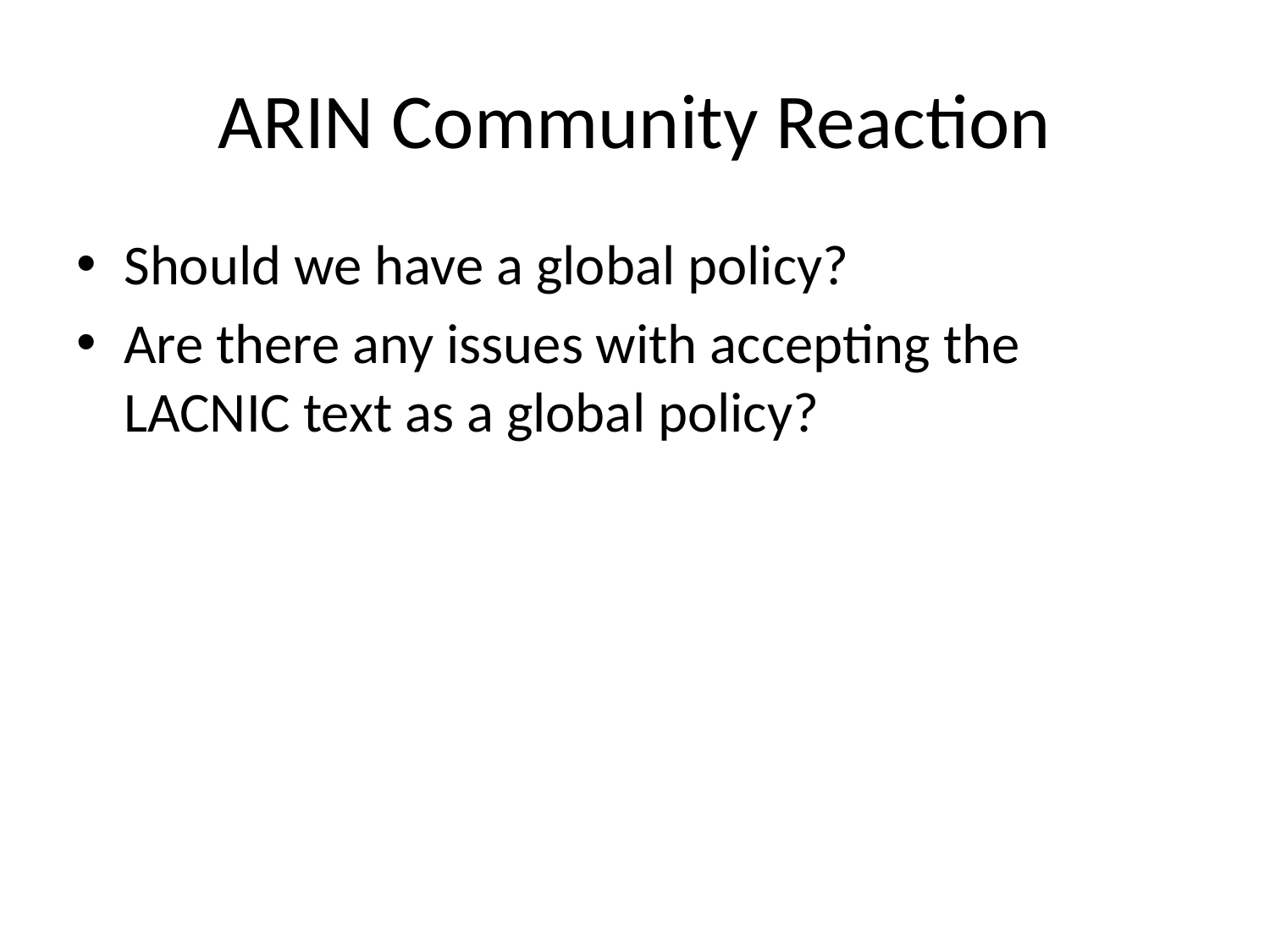

# ARIN Community Reaction
Should we have a global policy?
Are there any issues with accepting the LACNIC text as a global policy?